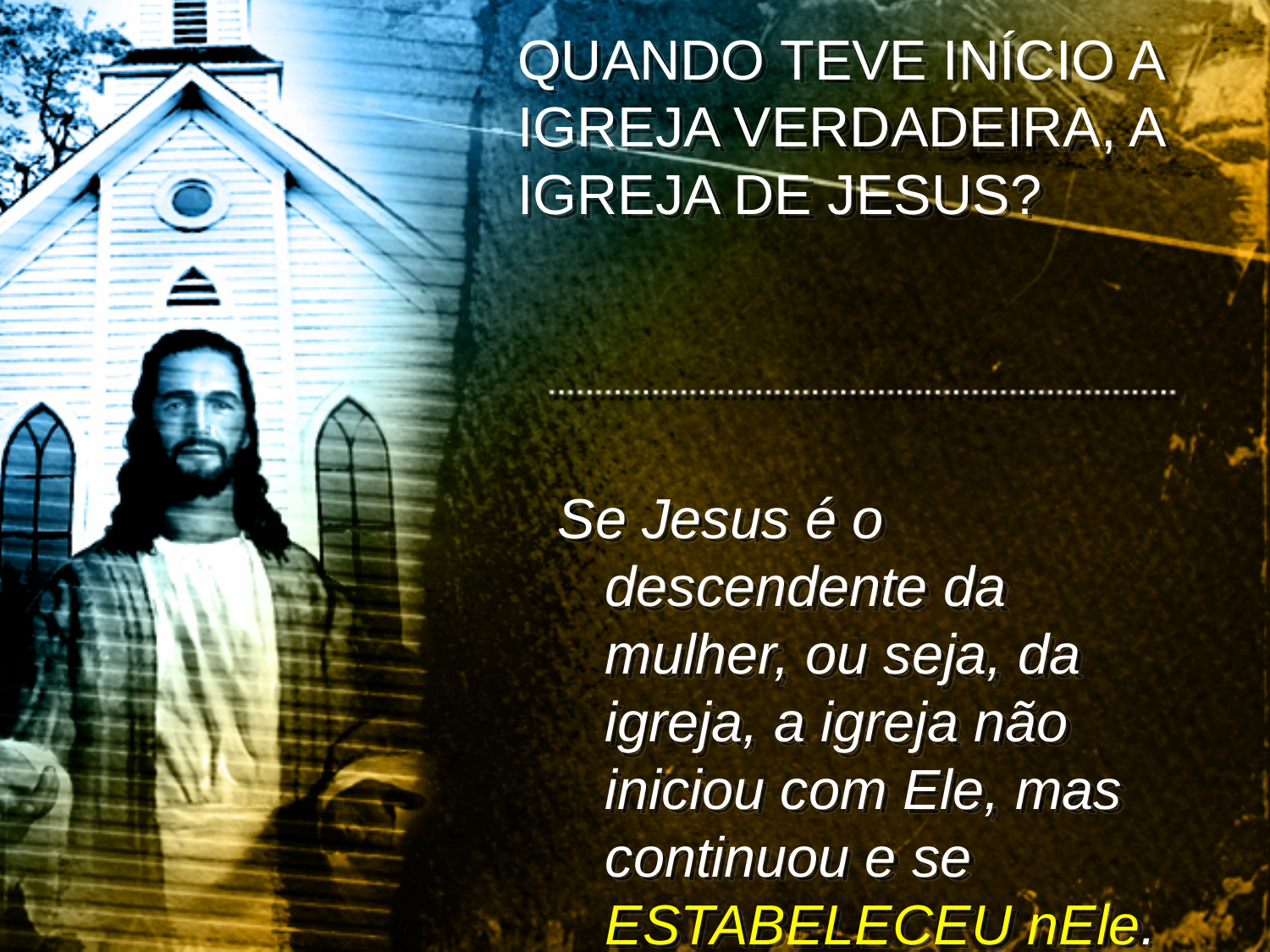

QUANDO TEVE INÍCIO A IGREJA VERDADEIRA, A IGREJA DE JESUS?
Se Jesus é o descendente da mulher, ou seja, da igreja, a igreja não iniciou com Ele, mas continuou e se ESTABELECEU nEle.